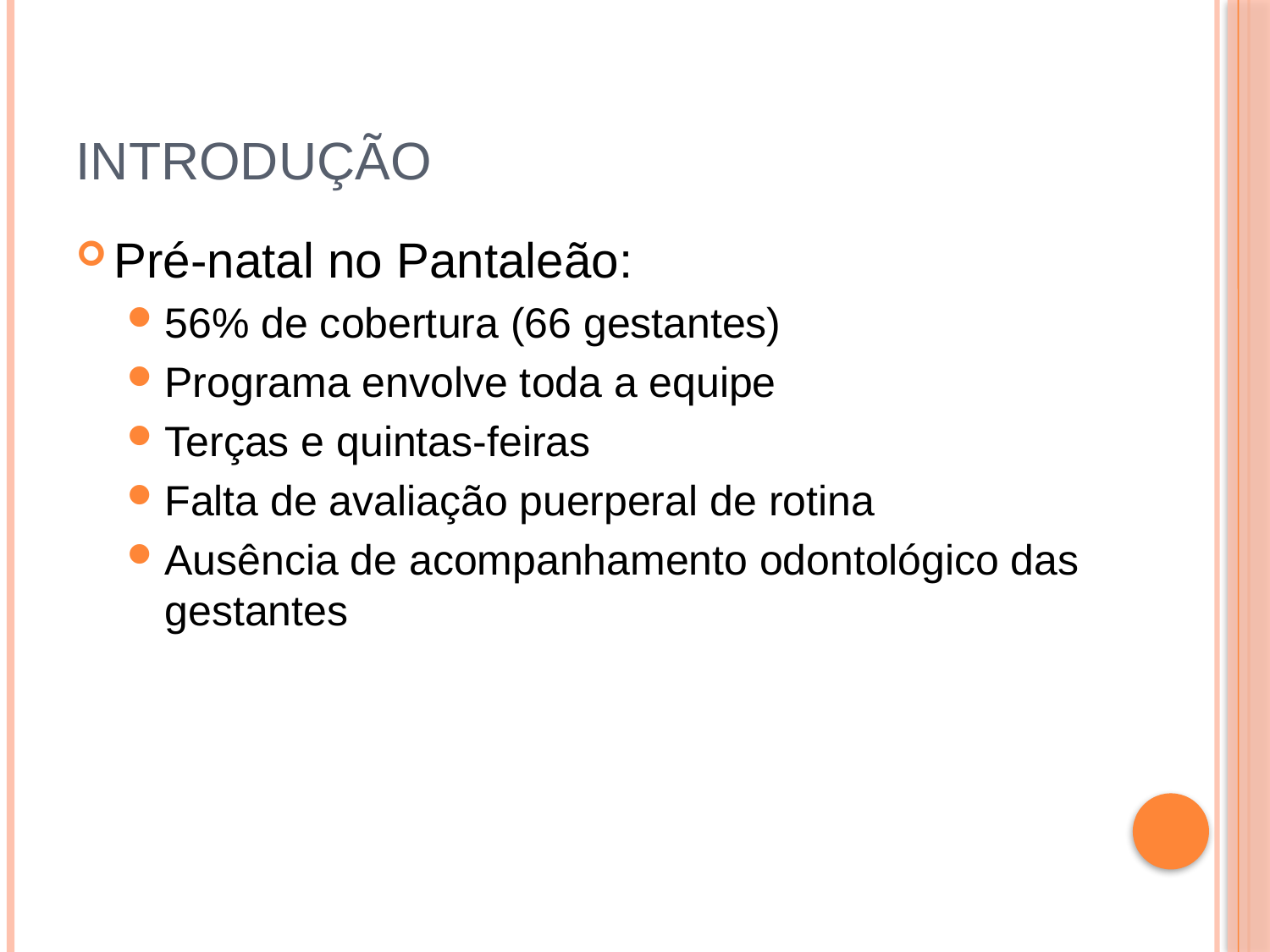

# Introdução
Pré-natal no Pantaleão:
56% de cobertura (66 gestantes)
Programa envolve toda a equipe
Terças e quintas-feiras
Falta de avaliação puerperal de rotina
Ausência de acompanhamento odontológico das gestantes